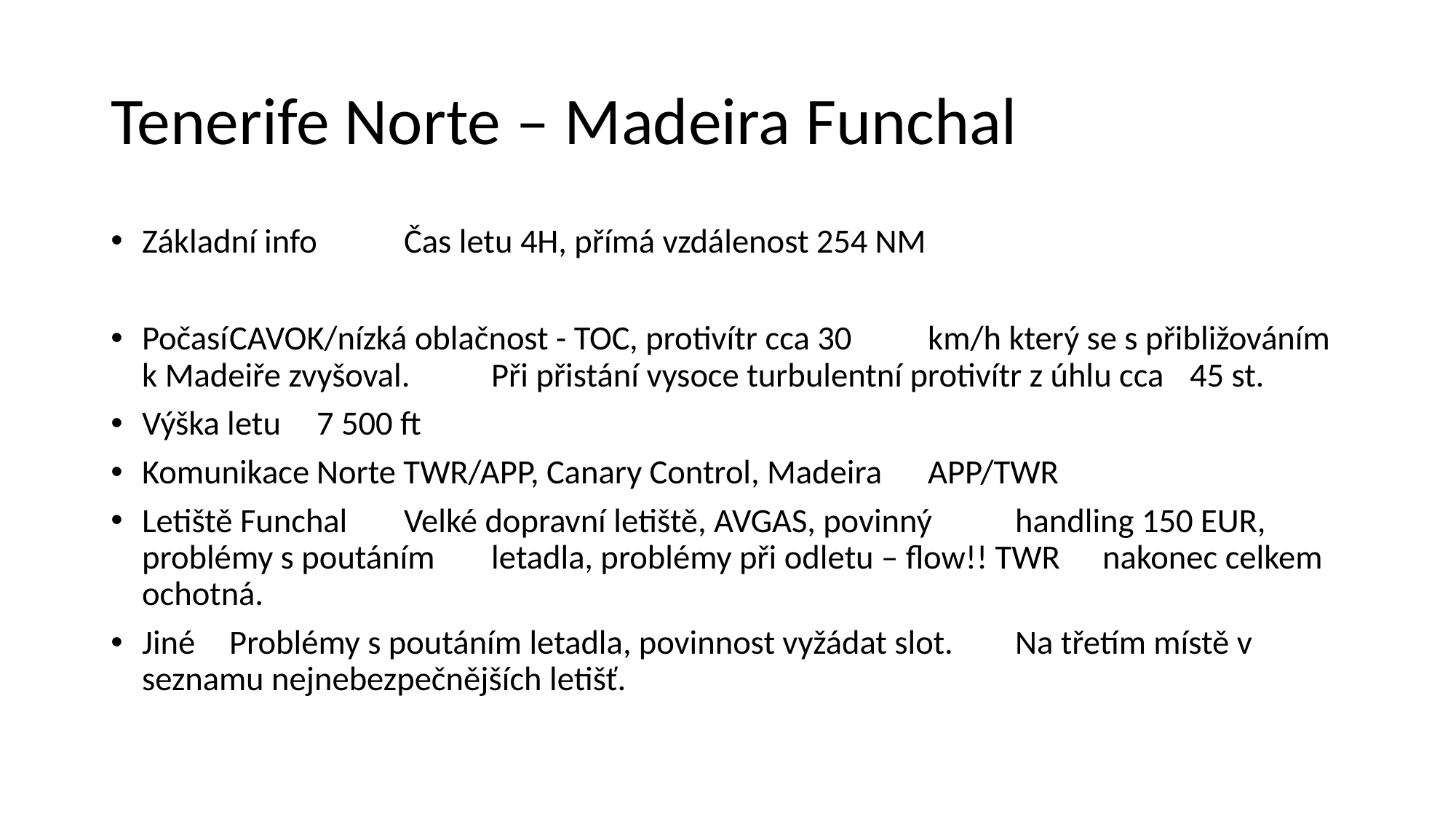

# Tenerife Norte – Madeira Funchal
Základní info		Čas letu 4H, přímá vzdálenost 254 NM

Počasí			CAVOK/nízká oblačnost - TOC, protivítr cca 30 						km/h který se s přibližováním k Madeiře zvyšoval. 						Při přistání vysoce turbulentní protivítr z úhlu cca 						45 st.
Výška letu		7 500 ft
Komunikace		Norte TWR/APP, Canary Control, Madeira 							APP/TWR
Letiště Funchal		Velké dopravní letiště, AVGAS, povinný 							handling 150 EUR, problémy s poutáním 							letadla, problémy při odletu – flow!! TWR 							nakonec celkem ochotná.
Jiné			Problémy s poutáním letadla, povinnost vyžádat slot. 					Na třetím místě v seznamu nejnebezpečnějších letišť.